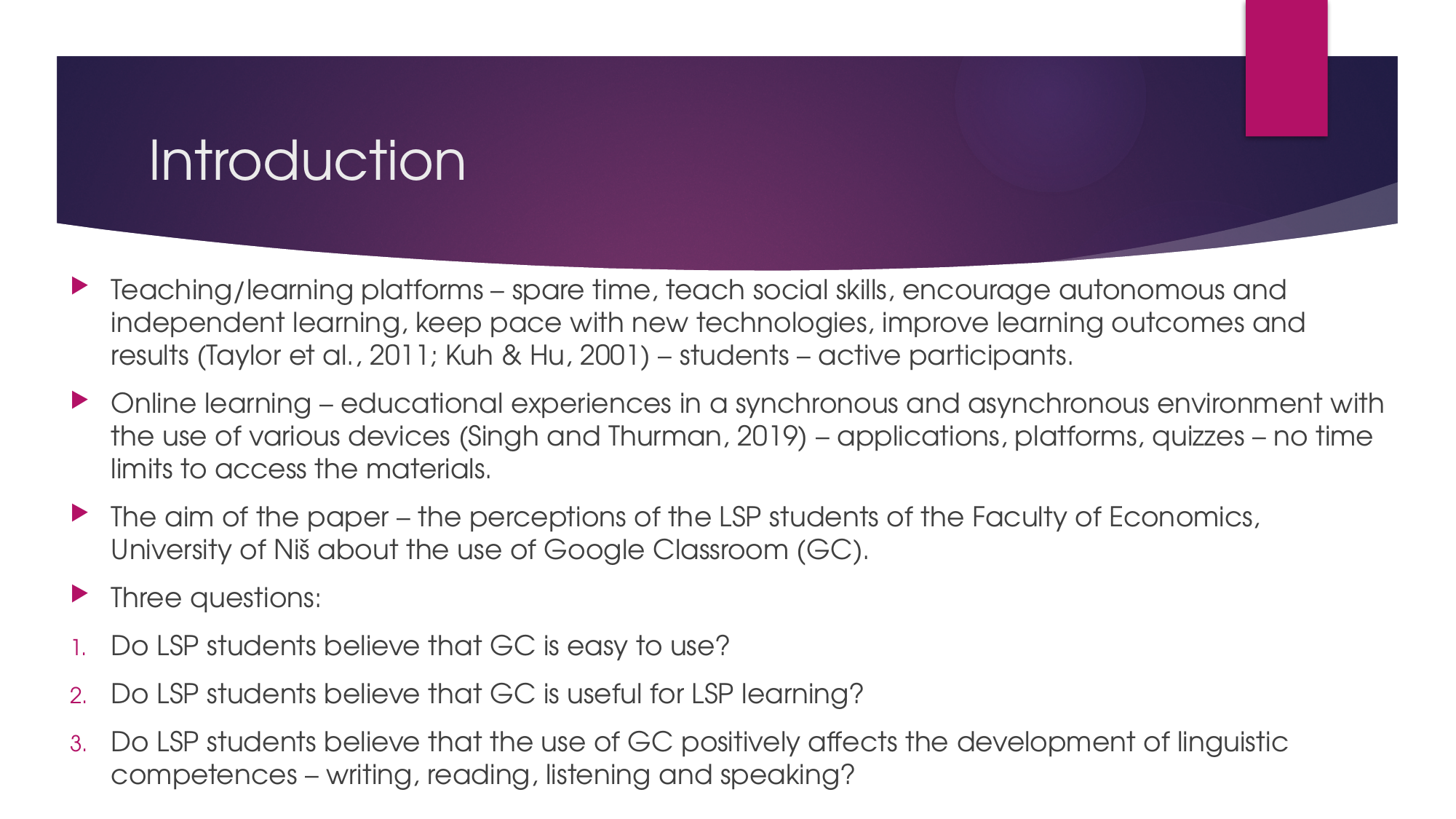

# Introduction
Teaching/learning platforms – spare time, teach social skills, encourage autonomous and independent learning, keep pace with new technologies, improve learning outcomes and results (Taylor et al., 2011; Kuh & Hu, 2001) – students – active participants.
Online learning – educational experiences in a synchronous and asynchronous environment with the use of various devices (Singh and Thurman, 2019) – applications, platforms, quizzes – no time limits to access the materials.
The aim of the paper – the perceptions of the LSP students of the Faculty of Economics, University of Niš about the use of Google Classroom (GC).
Three questions:
Do LSP students believe that GC is easy to use?
Do LSP students believe that GC is useful for LSP learning?
Do LSP students believe that the use of GC positively affects the development of linguistic competences – writing, reading, listening and speaking?